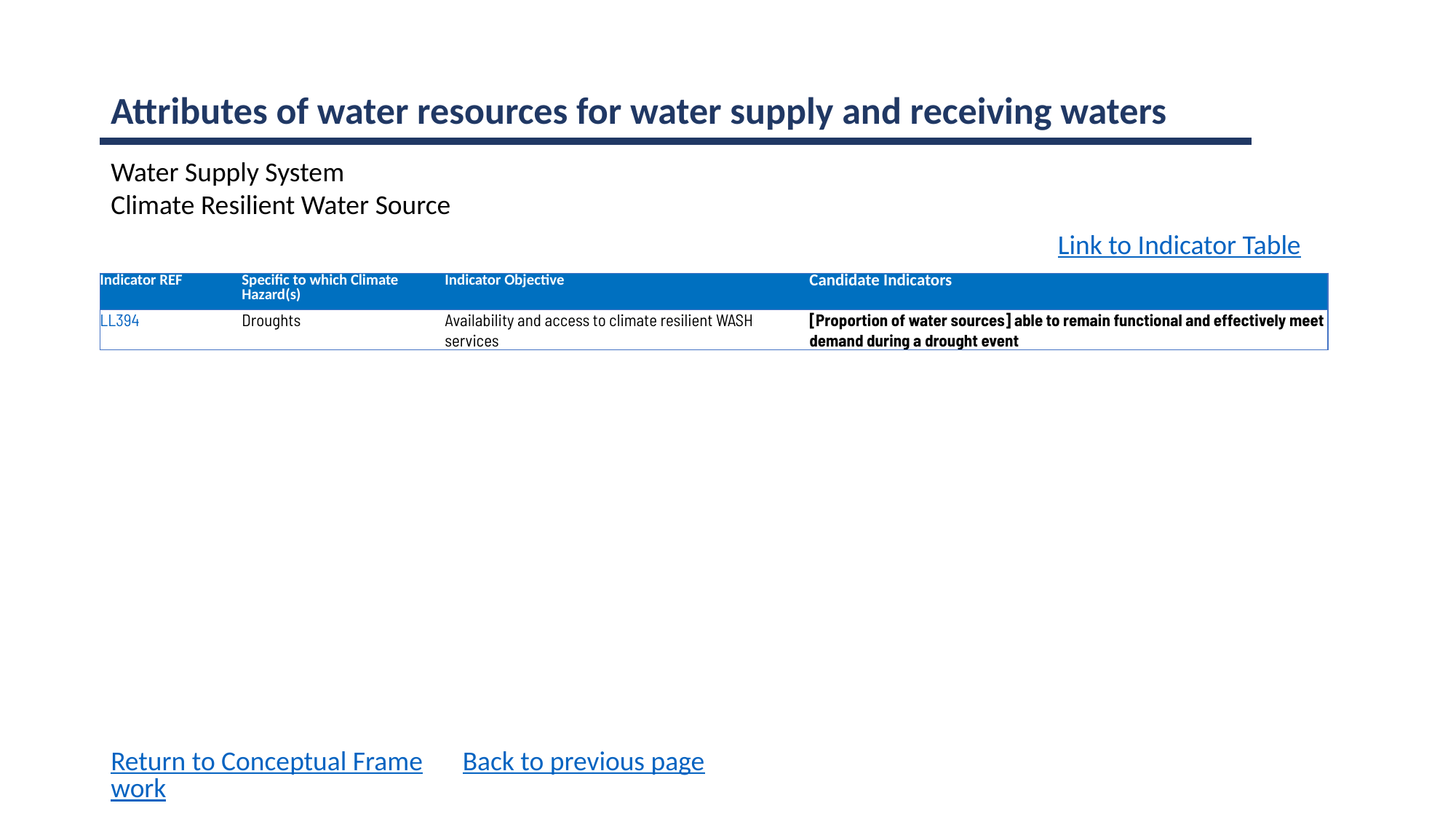

Attributes of water resources for water supply and receiving waters
Water Supply System
Climate Resilient Water Source

Link to Indicator Table
| Indicator REF | Specific to which Climate Hazard(s) | Indicator Objective | Candidate Indicators |
| --- | --- | --- | --- |
| LL394 | Droughts | Availability and access to climate resilient WASH services | [Proportion of water sources] able to remain functional and effectively meet demand during a drought event |
Return to Conceptual Framework
Back to previous page